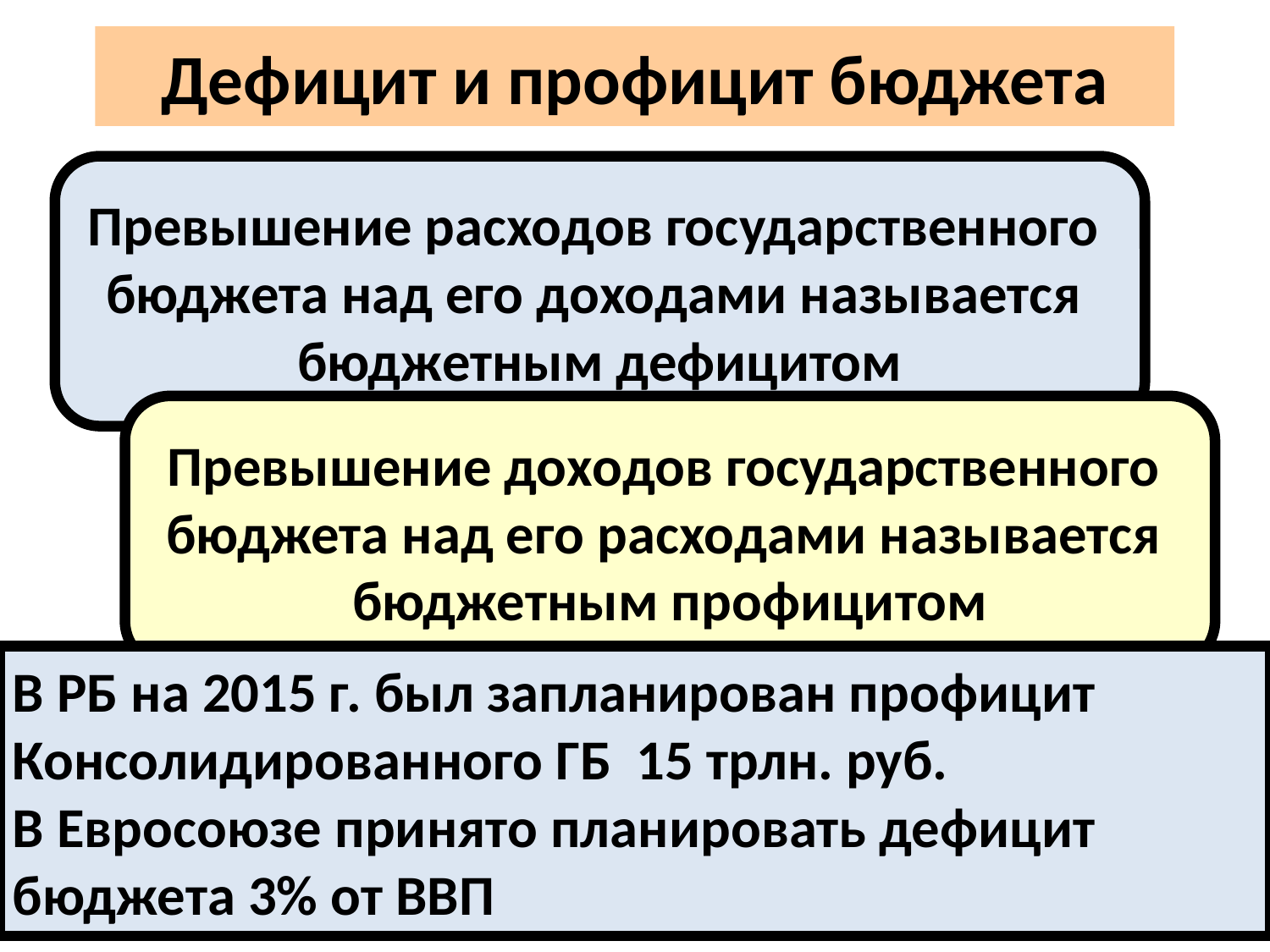

# Дефицит и профицит бюджета
Превышение расходов государственного
бюджета над его доходами называется
бюджетным дефицитом

Превышение доходов государственного
бюджета над его расходами называется
бюджетным профицитом
В РБ на 2015 г. был запланирован профицит
Консолидированного ГБ  15 трлн. руб.
В Евросоюзе принято планировать дефицит
бюджета 3% от ВВП